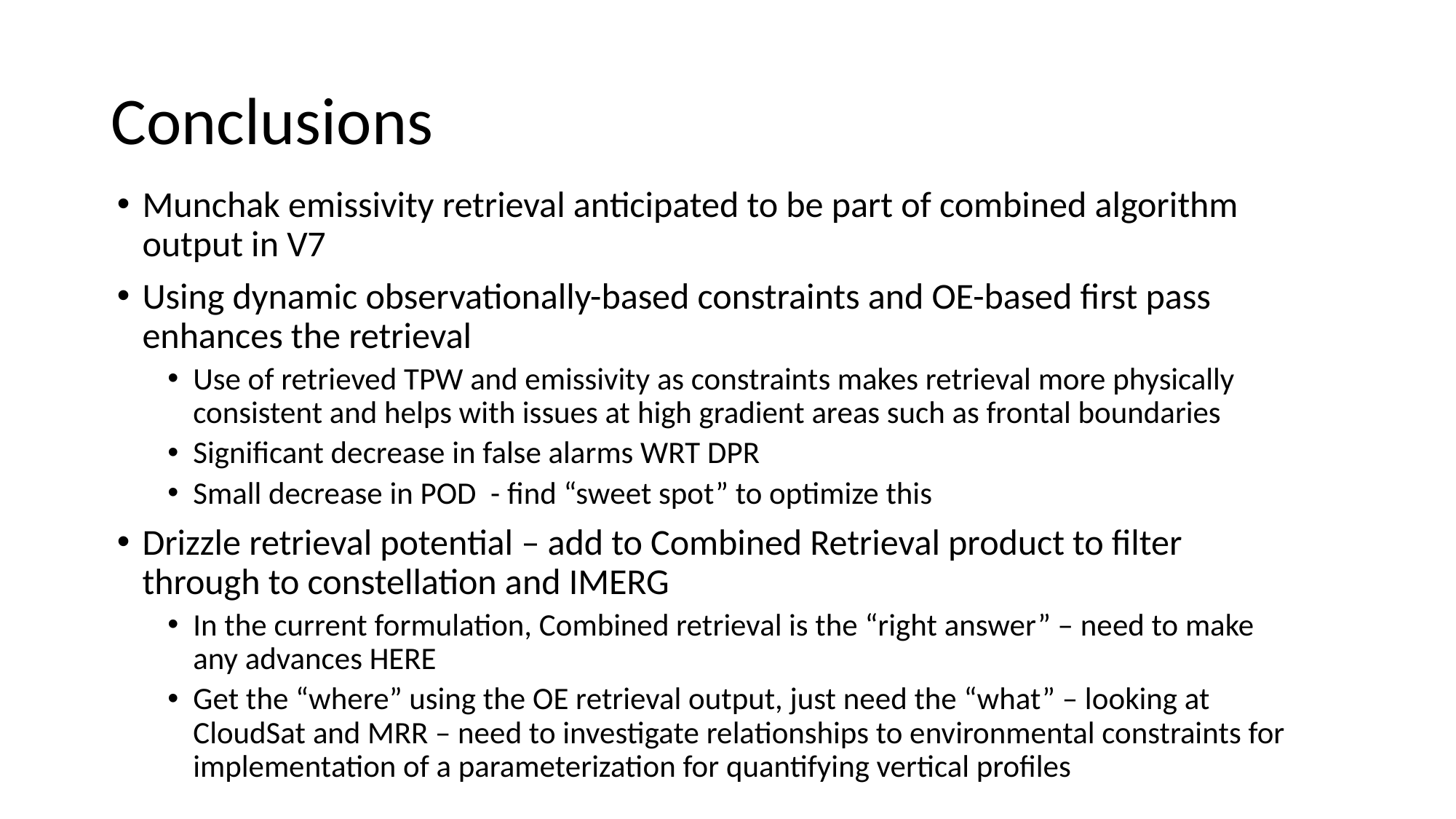

# Conclusions
Munchak emissivity retrieval anticipated to be part of combined algorithm output in V7
Using dynamic observationally-based constraints and OE-based first pass enhances the retrieval
Use of retrieved TPW and emissivity as constraints makes retrieval more physically consistent and helps with issues at high gradient areas such as frontal boundaries
Significant decrease in false alarms WRT DPR
Small decrease in POD  - find “sweet spot” to optimize this
Drizzle retrieval potential – add to Combined Retrieval product to filter through to constellation and IMERG
In the current formulation, Combined retrieval is the “right answer” – need to make any advances HERE
Get the “where” using the OE retrieval output, just need the “what” – looking at CloudSat and MRR – need to investigate relationships to environmental constraints for implementation of a parameterization for quantifying vertical profiles